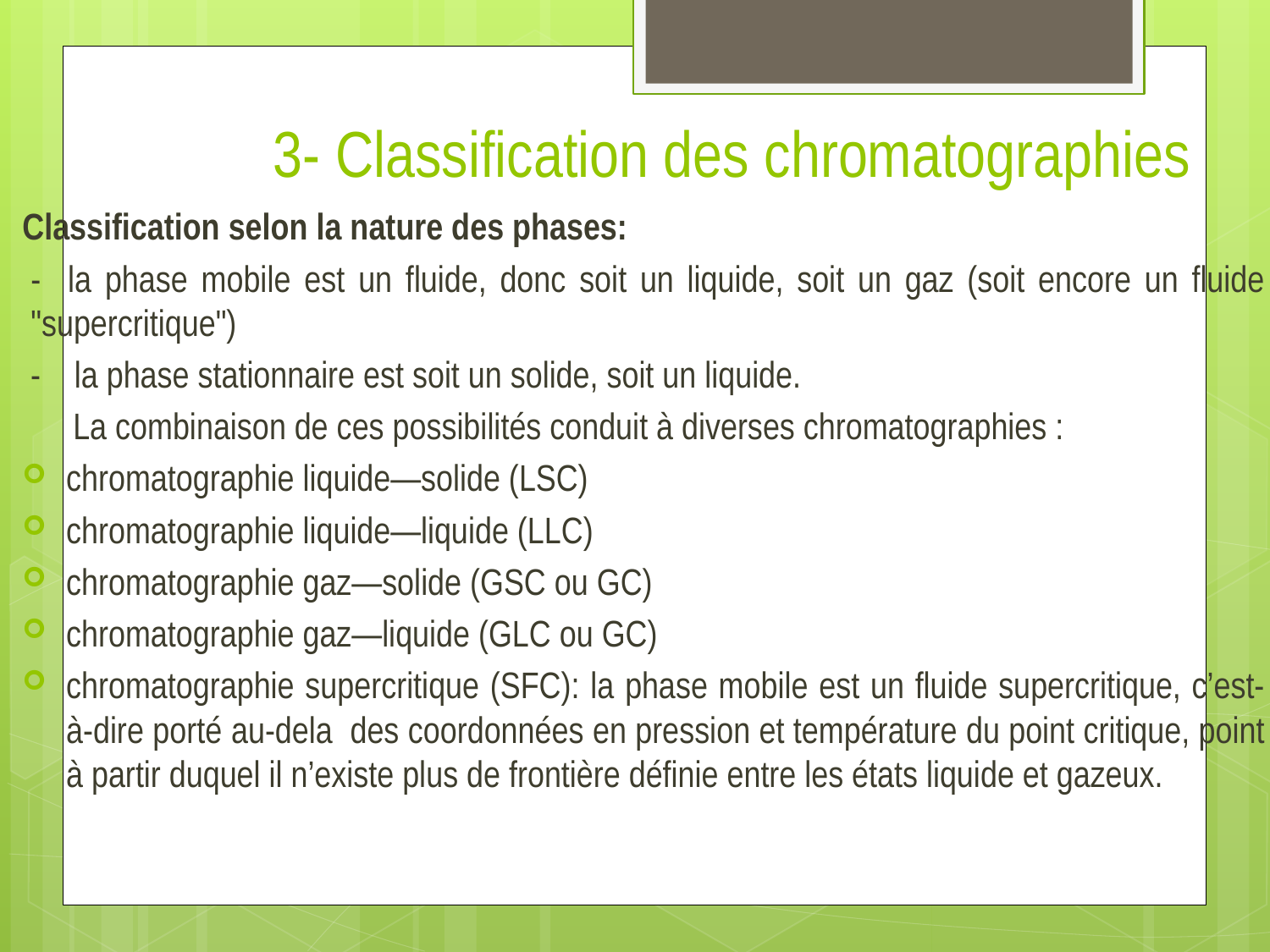

# 3- Classification des chromatographies
Classification selon la nature des phases:
-  la phase mobile est un fluide, donc soit un liquide, soit un gaz (soit encore un fluide "supercritique")
 -    la phase stationnaire est soit un solide, soit un liquide.
      La combinaison de ces possibilités conduit à diverses chromatographies :
chromatographie liquide—solide (LSC)
chromatographie liquide—liquide (LLC)
chromatographie gaz—solide (GSC ou GC)
chromatographie gaz—liquide (GLC ou GC)
chromatographie supercritique (SFC): la phase mobile est un fluide supercritique, c’est-à-dire porté au-dela  des coordonnées en pression et température du point critique, point à partir duquel il n’existe plus de frontière définie entre les états liquide et gazeux.